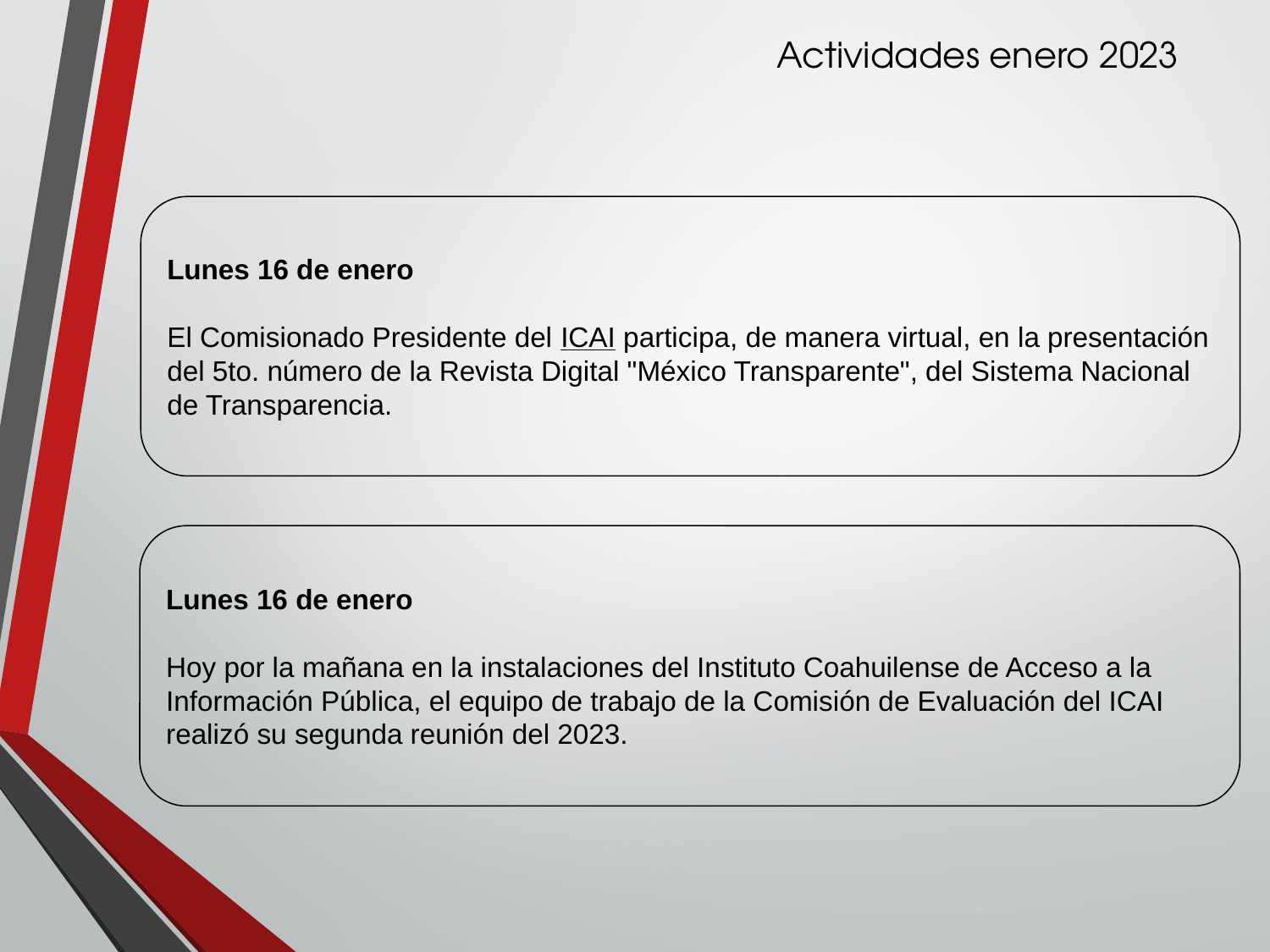

Actividades enero 2023
Lunes 16 de enero

El Comisionado Presidente del ICAI participa, de manera virtual, en la presentación del 5to. número de la Revista Digital "México Transparente", del Sistema Nacional de Transparencia.
Lunes 16 de enero

Hoy por la mañana en la instalaciones del Instituto Coahuilense de Acceso a la Información Pública, el equipo de trabajo de la Comisión de Evaluación del ICAI realizó su segunda reunión del 2023.